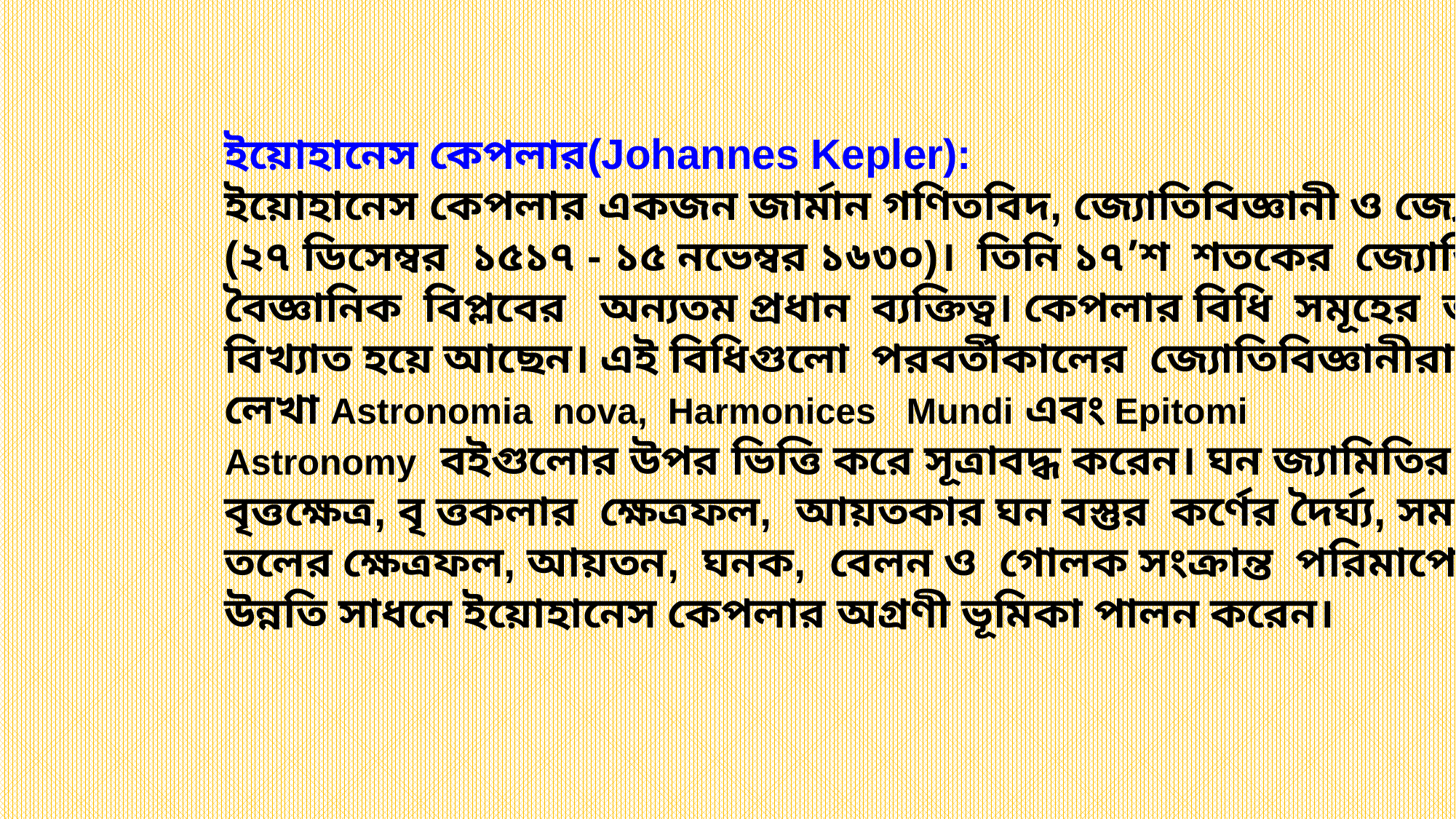

ইয়োহানেস কেপলার(Johannes Kepler):
ইয়োহানেস কেপলার একজন জার্মান গণিতবিদ, জ্যোতিবিজ্ঞানী ও জ্যোতিষী
(২৭ ডিসেম্বর  ১৫১৭ - ১৫ নভেম্বর ১৬৩০)।  তিনি ১৭’শ  শতকের  জ্যোতি-
বৈজ্ঞানিক  বিপ্লবের   অন্যতম প্রধান  ব্যক্তিত্ব। কেপলার বিধি  সমূহের  জন্য
বিখ্যাত হয়ে আছেন। এই বিধিগুলো  পরবর্তীকালের  জ্যোতিবিজ্ঞানীরা  তাঁর
লেখা Astronomia  nova,  Harmonices   Mundi এবং Epitomi
Astronomy  বইগুলোর উপর ভিত্তি করে সূত্রাবদ্ধ করেন। ঘন জ্যামিতির
বৃত্তক্ষেত্র, বৃ ত্তকলার  ক্ষেত্রফল,  আয়তকার ঘন বস্তুর  কর্ণের দৈর্ঘ্য, সমগ্র
তলের ক্ষেত্রফল, আয়তন,  ঘনক,  বেলন ও  গোলক সংক্রান্ত  পরিমাপের
উন্নতি সাধনে ইয়োহানেস কেপলার অগ্রণী ভূমিকা পালন করেন।